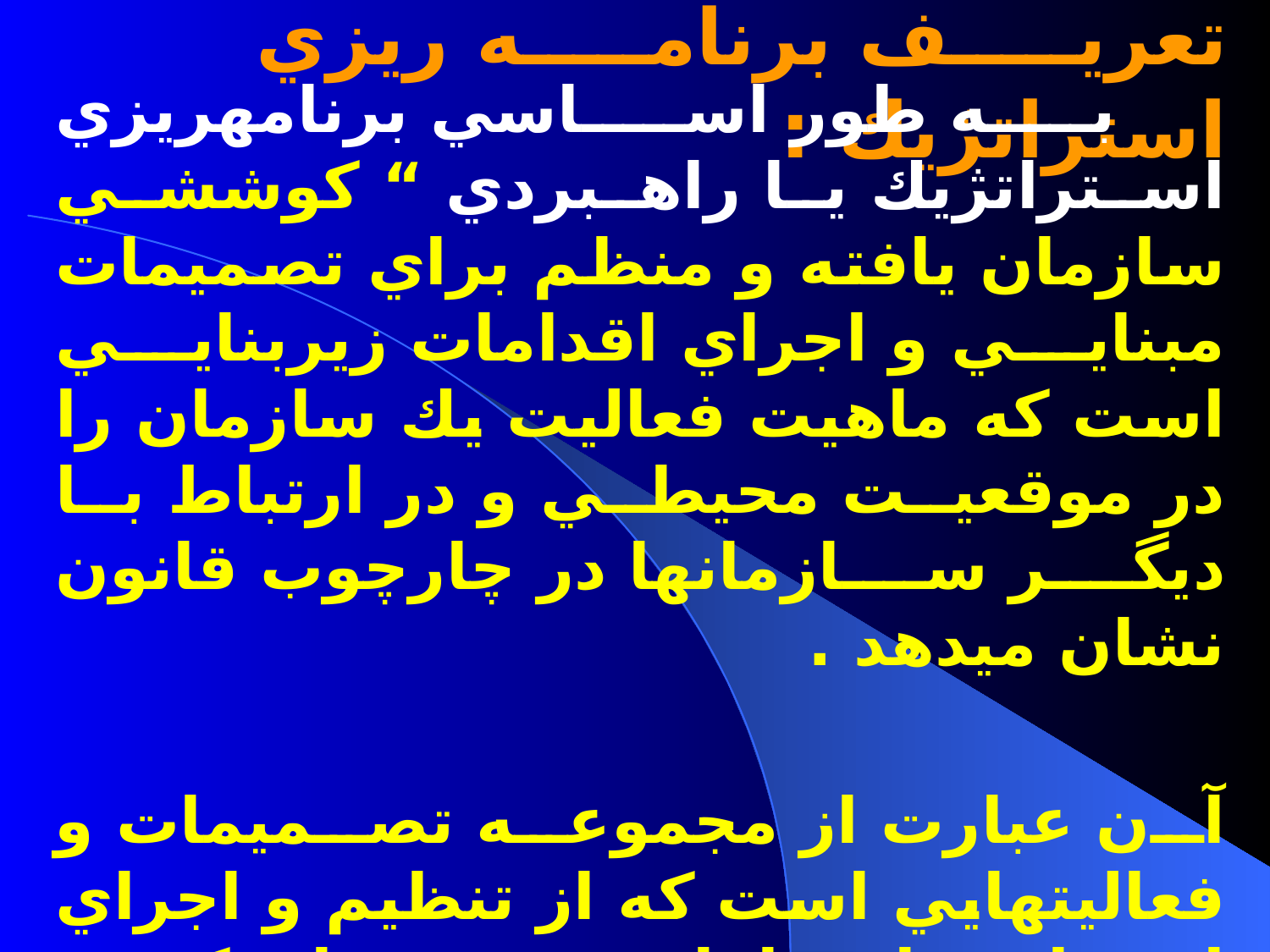

# تعريف برنامه ريزي استراتژيك :
     به طور اساسي برنامه‏ريزي استراتژيك يا راهبردي “ كوششي سازمان يافته و منظم براي تصميمات مبنايي و اجراي اقدامات زيربنايي است كه ماهيت فعاليت يك سازمان را در موقعيت محيطي و در ارتباط با ديگر سازمانها در چارچوب قانون نشان مي‏دهد .

آن عبارت از مجموعه تصميمات و فعاليتهايي است كه از تنظيم و اجراي استراتژيهاي طراحي شده براي كسب اهداف يك سازمان ناشي شده باشد“.